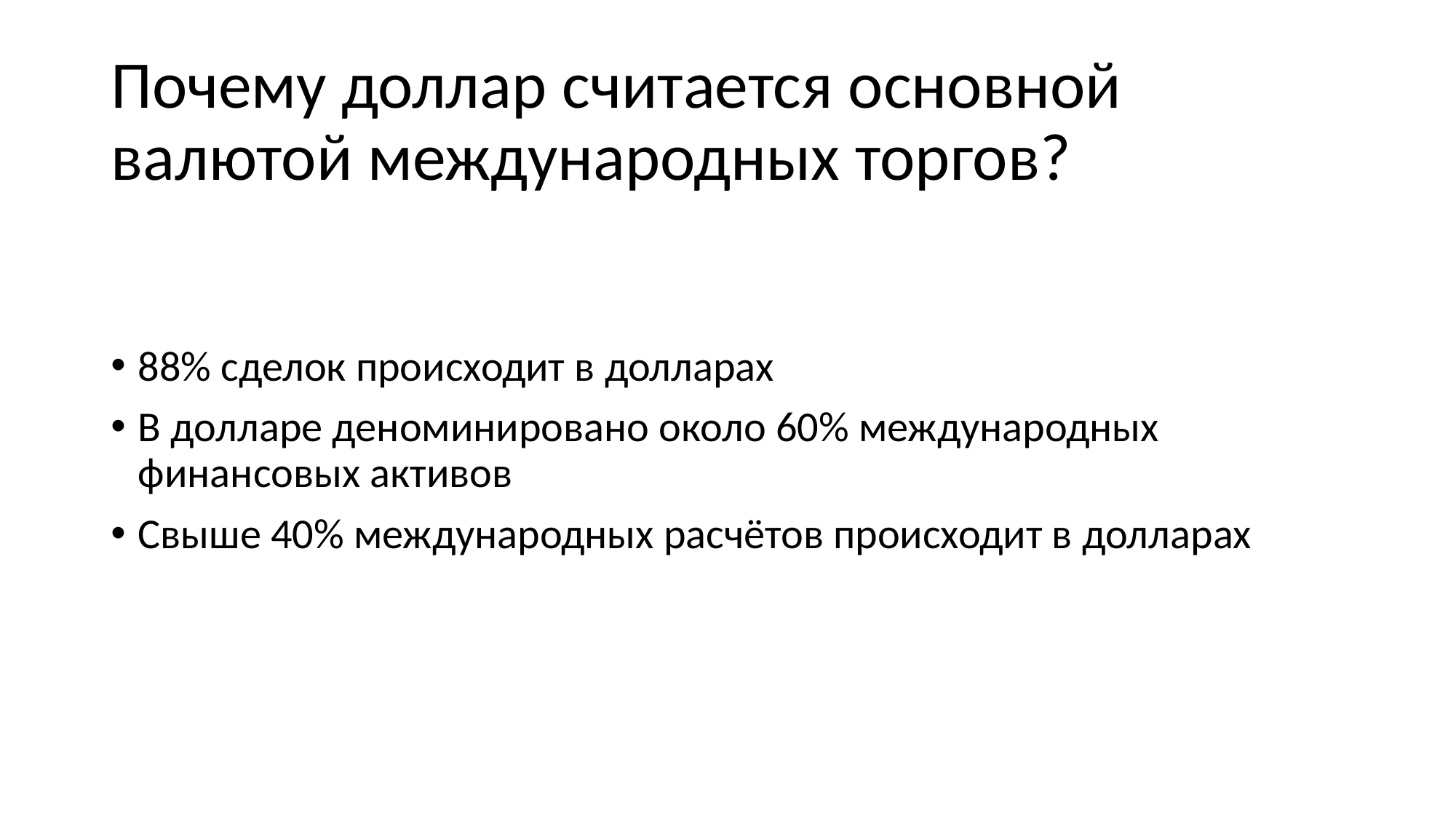

# Почему доллар считается основной валютой международных торгов?
88% сделок происходит в долларах
В долларе деноминировано около 60% международных финансовых активов
Свыше 40% международных расчётов происходит в долларах